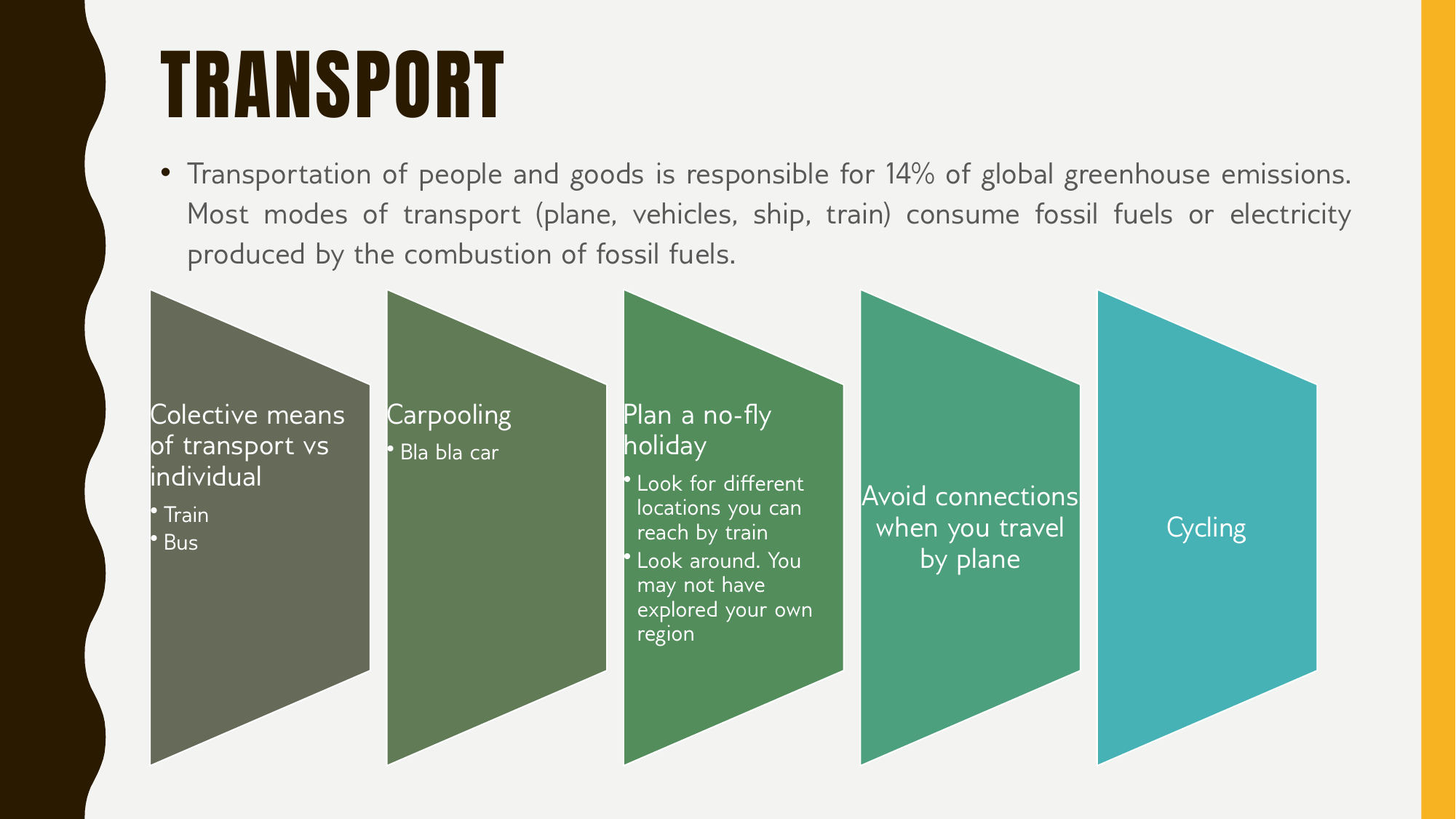

# TRANSPORT
Transportation of people and goods is responsible for 14% of global greenhouse emissions. Most modes of transport (plane, vehicles, ship, train) consume fossil fuels or electricity produced by the combustion of fossil fuels.

Colective means of transport vs individual
Train
Bus
Carpooling
Bla bla car
Plan a no-fly holiday
Look for different locations you can reach by train
Look around. You may not have explored your own region
Avoid connections when you travel by plane
Cycling